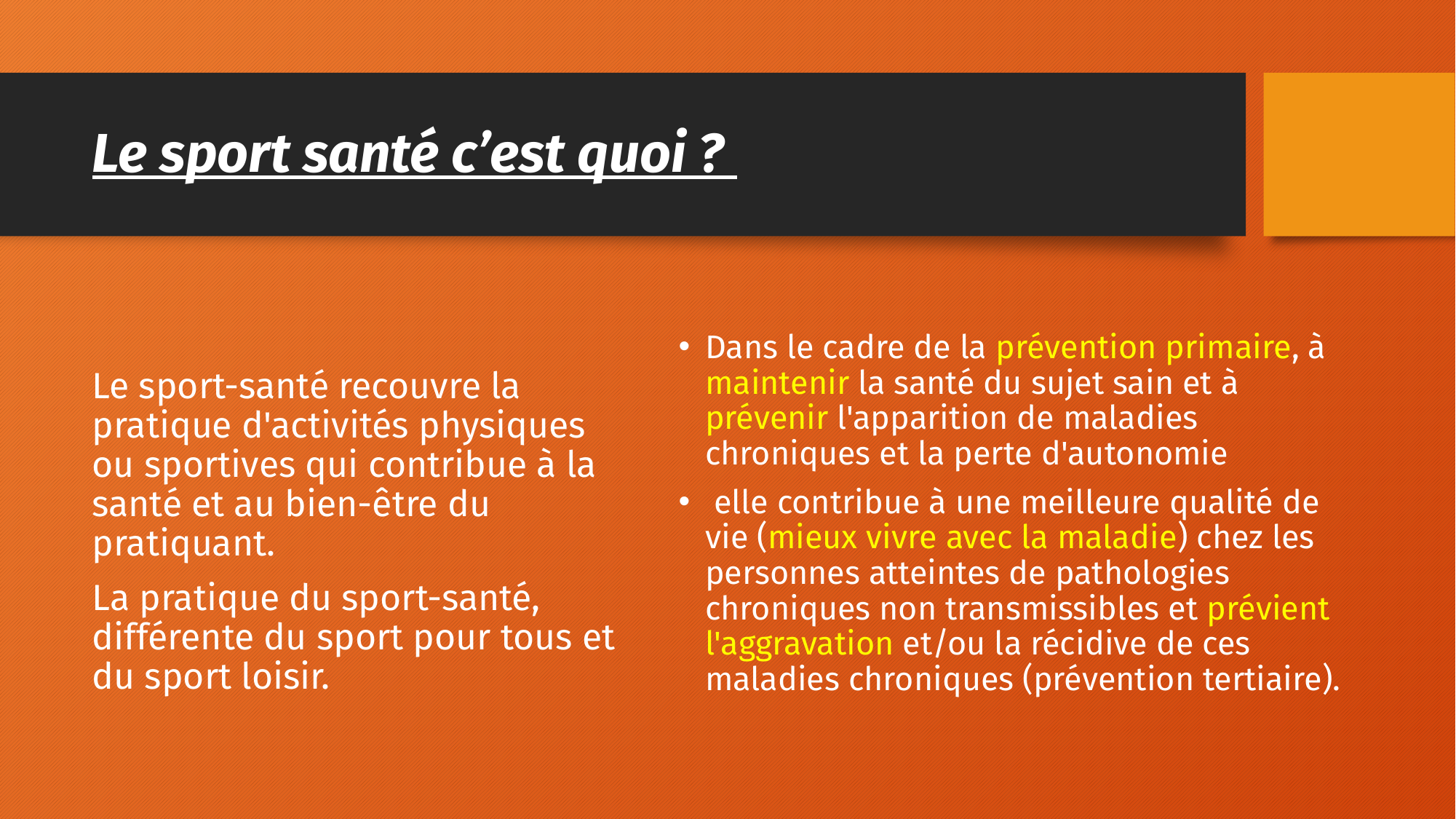

# Le sport santé c’est quoi ?

Dans le cadre de la prévention primaire, à maintenir la santé du sujet sain et à prévenir l'apparition de maladies chroniques et la perte d'autonomie
 elle contribue à une meilleure qualité de vie (mieux vivre avec la maladie) chez les personnes atteintes de pathologies chroniques non transmissibles et prévient l'aggravation et/ou la récidive de ces maladies chroniques (prévention tertiaire).
Le sport-santé recouvre la pratique d'activités physiques ou sportives qui contribue à la santé et au bien-être du pratiquant.
La pratique du sport-santé, différente du sport pour tous et du sport loisir.